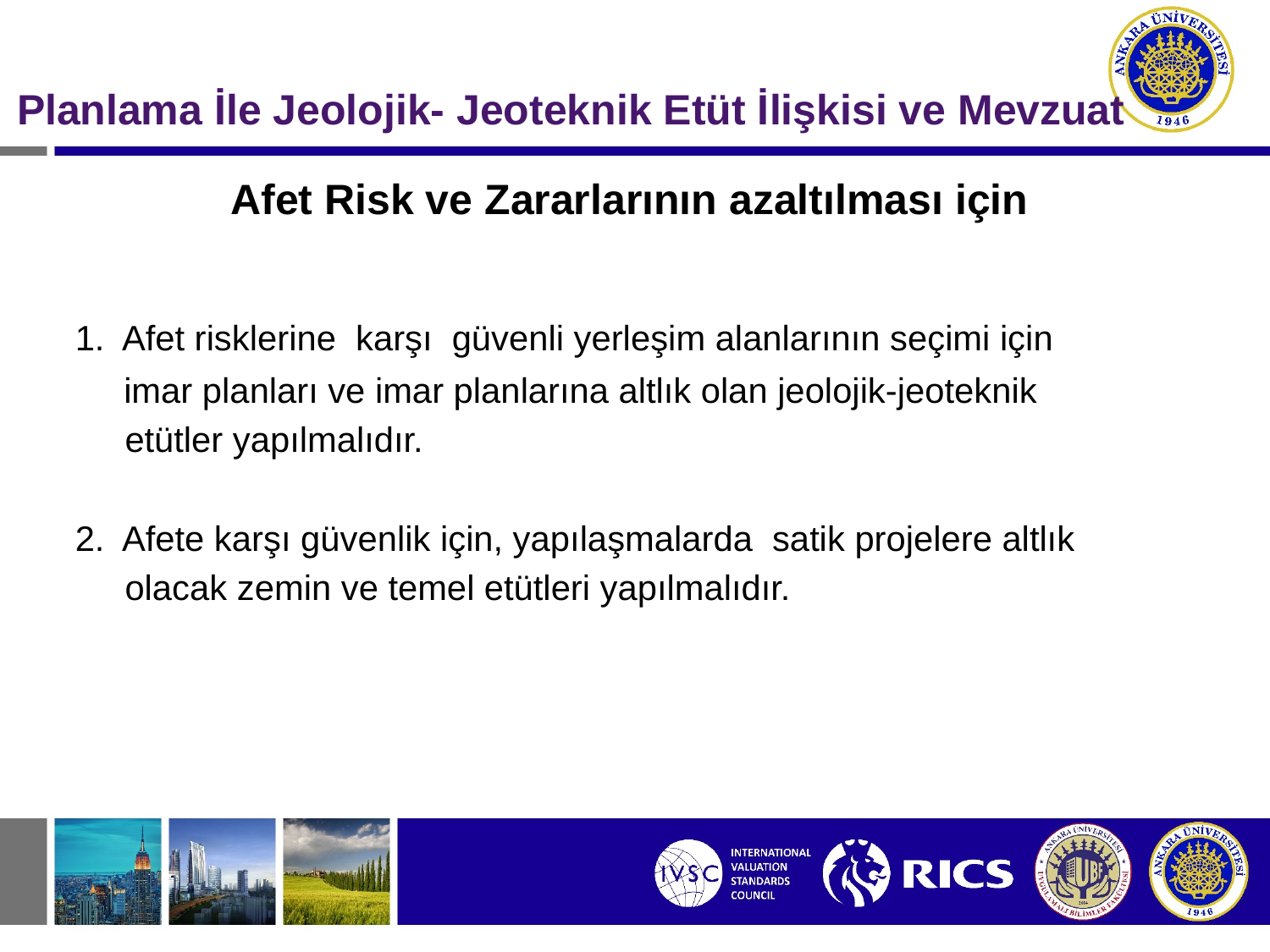

Planlama İle Jeolojik- Jeoteknik Etüt İlişkisi ve Mevzuat
Afet Risk ve Zararlarının azaltılması için

 	1.  Afet risklerine  karşı  güvenli yerleşim alanlarının seçimi için
  	     imar planları ve imar planlarına altlık olan jeolojik-jeoteknik
          etütler yapılmalıdır.

  	2.  Afete karşı güvenlik için, yapılaşmalarda  satik projelere altlık
          olacak zemin ve temel etütleri yapılmalıdır.